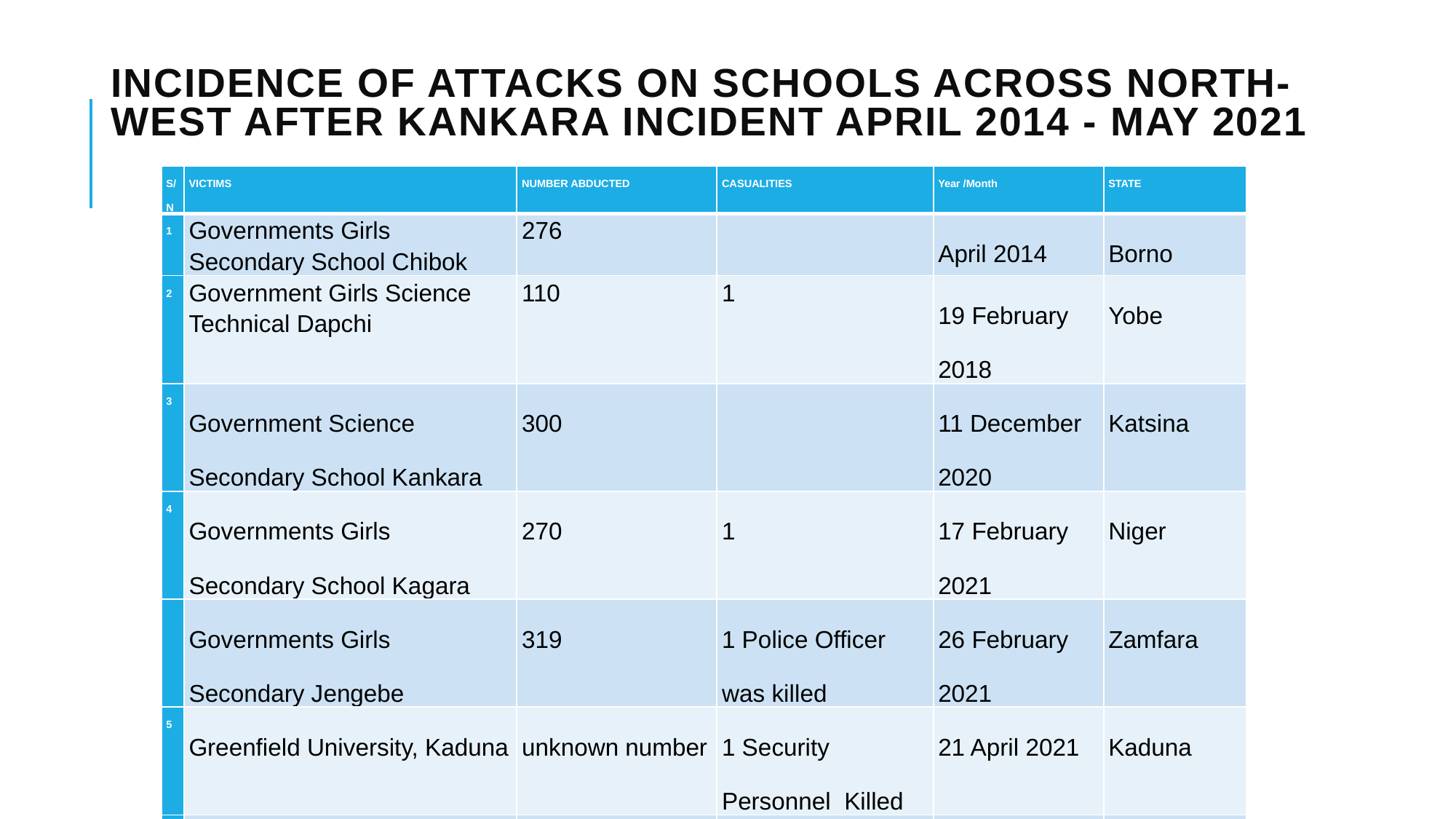

# Incidence of Attacks on Schools Across North-West After Kankara Incident April 2014 - May 2021
| S/N | VICTIMS | NUMBER ABDUCTED | CASUALITIES | Year /Month | STATE |
| --- | --- | --- | --- | --- | --- |
| 1 | Governments Girls Secondary School Chibok | 276 |  | April 2014 | Borno |
| 2 | Government Girls Science Technical Dapchi | 110 | 1 | 19 February 2018 | Yobe |
| 3 | Government Science Secondary School Kankara | 300 |  | 11 December 2020 | Katsina |
| 4 | Governments Girls Secondary School Kagara | 270 | 1 | 17 February 2021 | Niger |
|  | Governments Girls Secondary Jengebe | 319 | 1 Police Officer was killed | 26 February 2021 | Zamfara |
| 5 | Greenfield University, Kaduna | unknown number | 1 Security Personnel Killed | 21 April 2021 | Kaduna |
| 6 | Islamiyya School Tegina | 200 |  | 29 May 2021 | Niger |